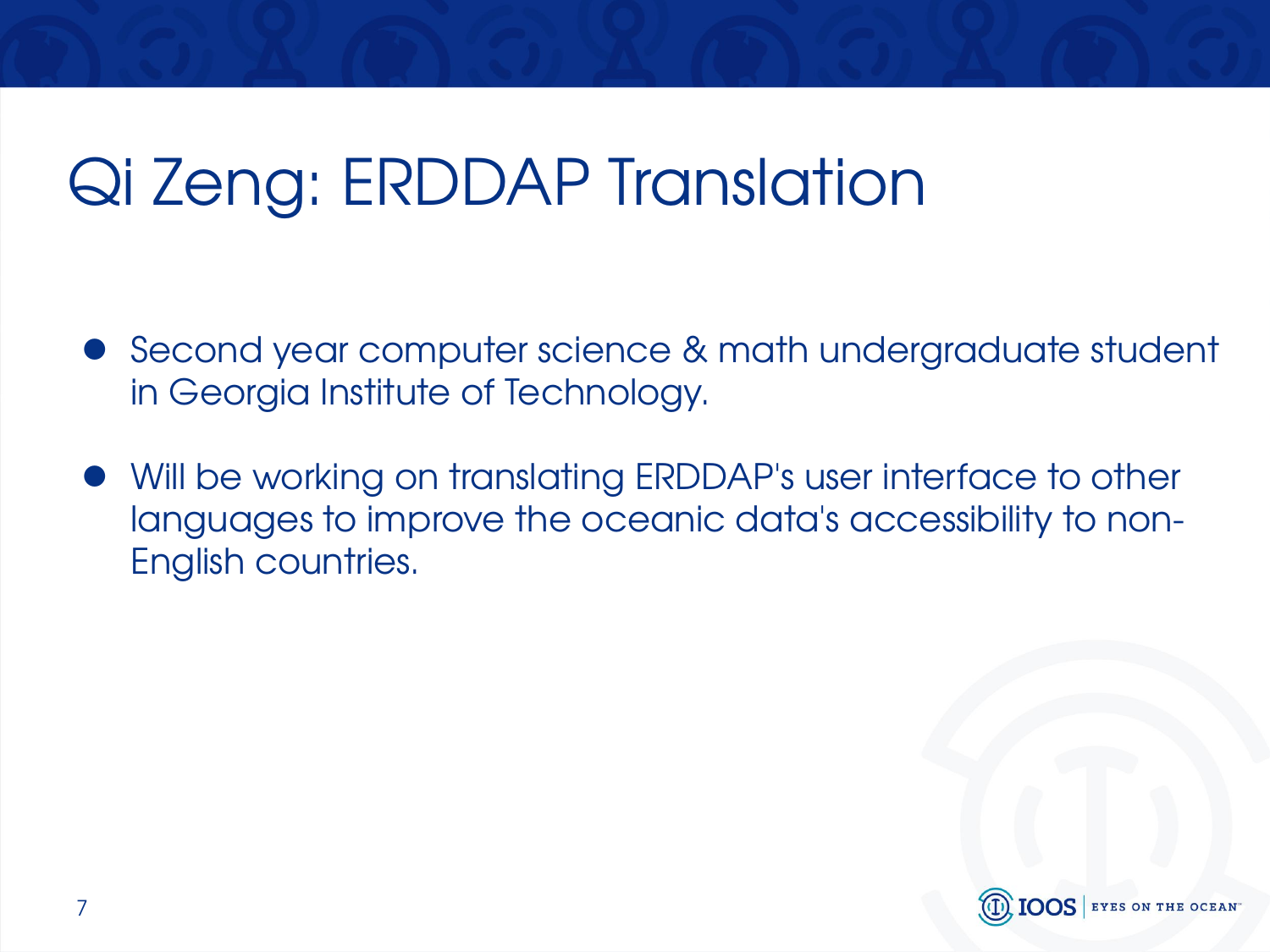

#
Qi Zeng: ERDDAP Translation

Second year computer science & math undergraduate student in Georgia Institute of Technology.

Will be working on translating ERDDAP's user interface to other languages to improve the oceanic data's accessibility to non-English countries.
7